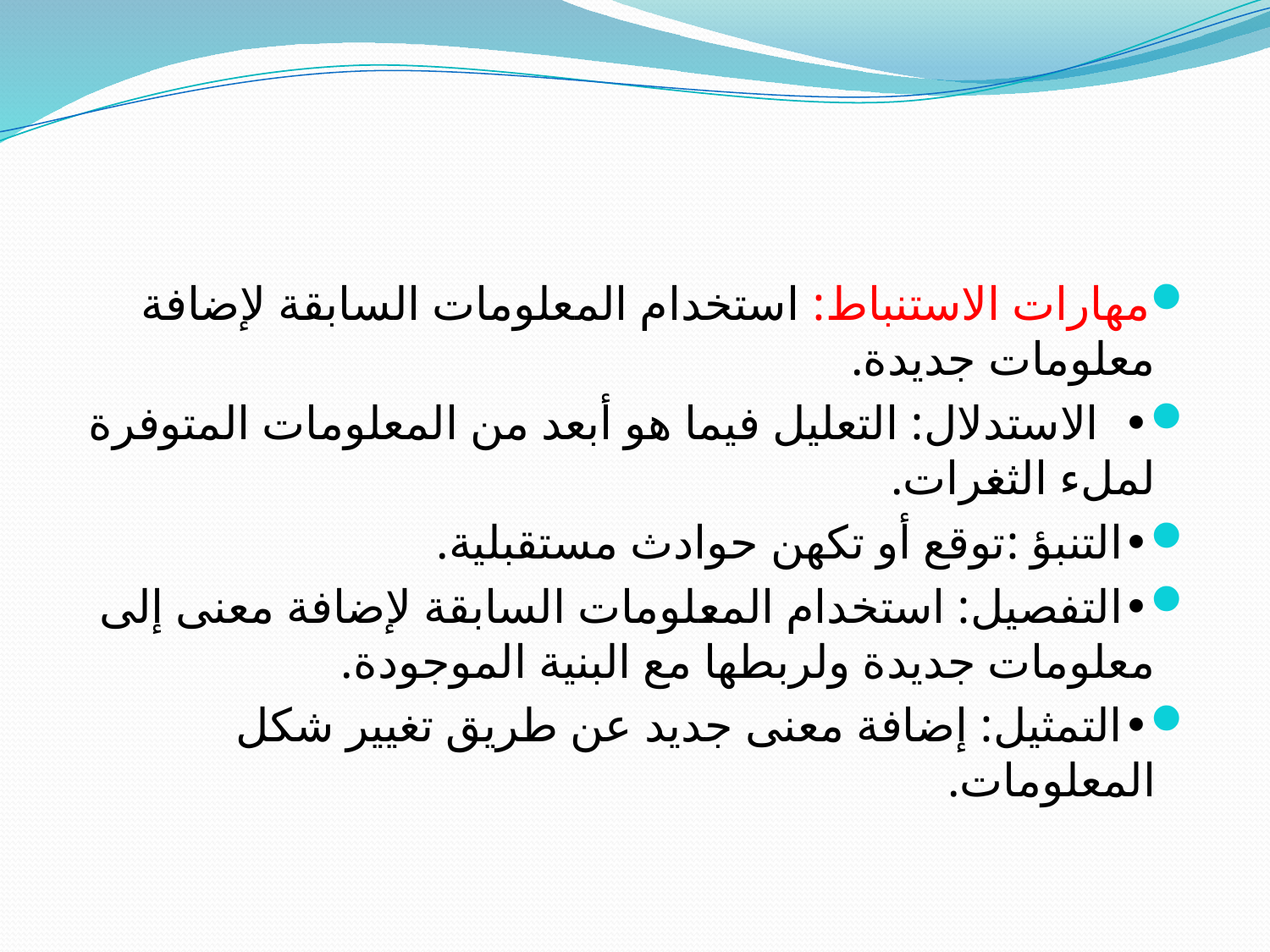

#
مهارات الاستنباط: استخدام المعلومات السابقة لإضافة معلومات جديدة.
•	  الاستدلال: التعليل فيما هو أبعد من المعلومات المتوفرة لملء الثغرات.
•	التنبؤ :توقع أو تكهن حوادث مستقبلية.
•	التفصيل: استخدام المعلومات السابقة لإضافة معنى إلى معلومات جديدة ولربطها مع البنية الموجودة.
•	التمثيل: إضافة معنى جديد عن طريق تغيير شكل المعلومات.